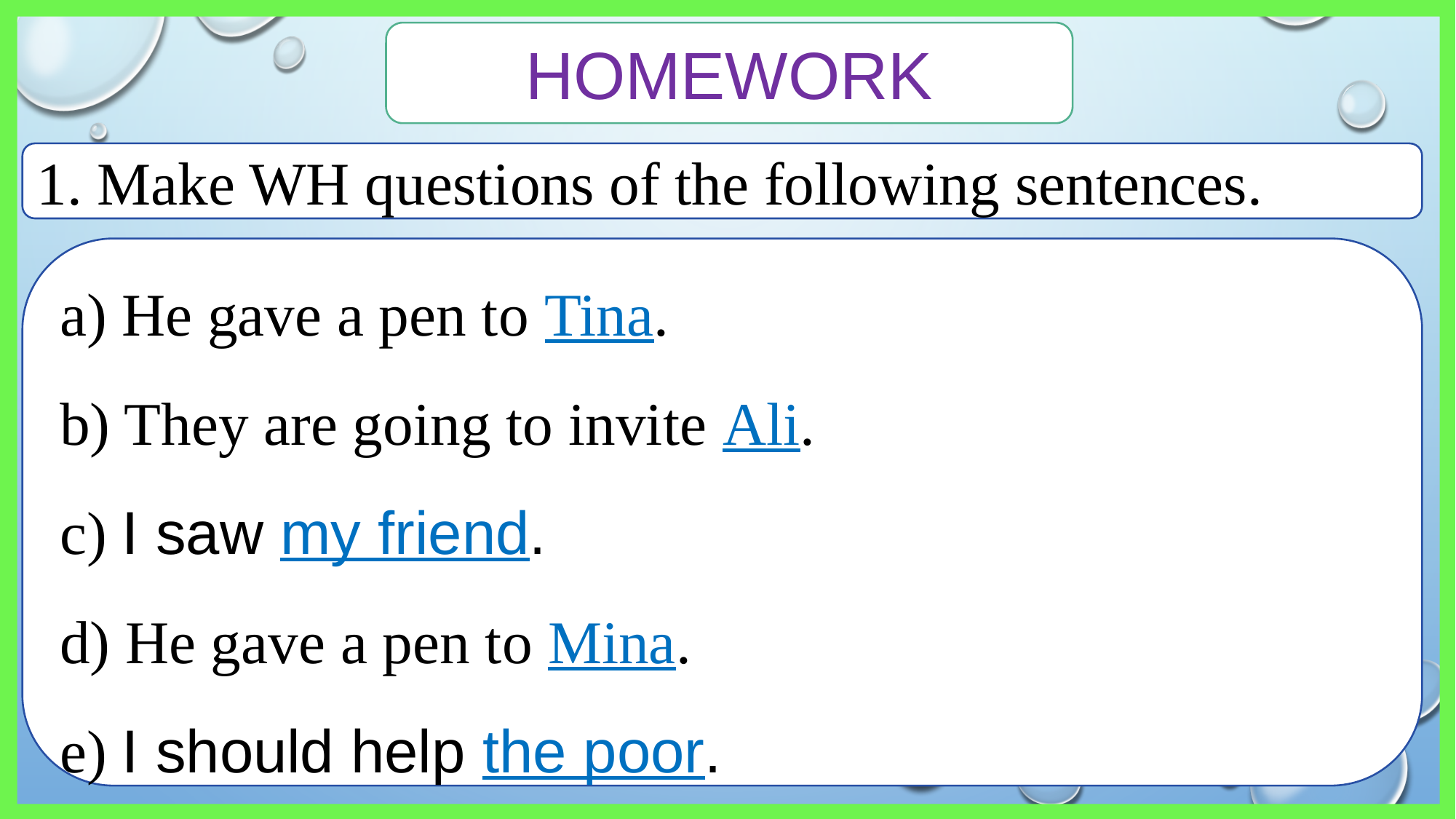

HOMEWORK
1. Make WH questions of the following sentences.
a) He gave a pen to Tina.
b) They are going to invite Ali.
c) I saw my friend.
d) He gave a pen to Mina.
e) I should help the poor.